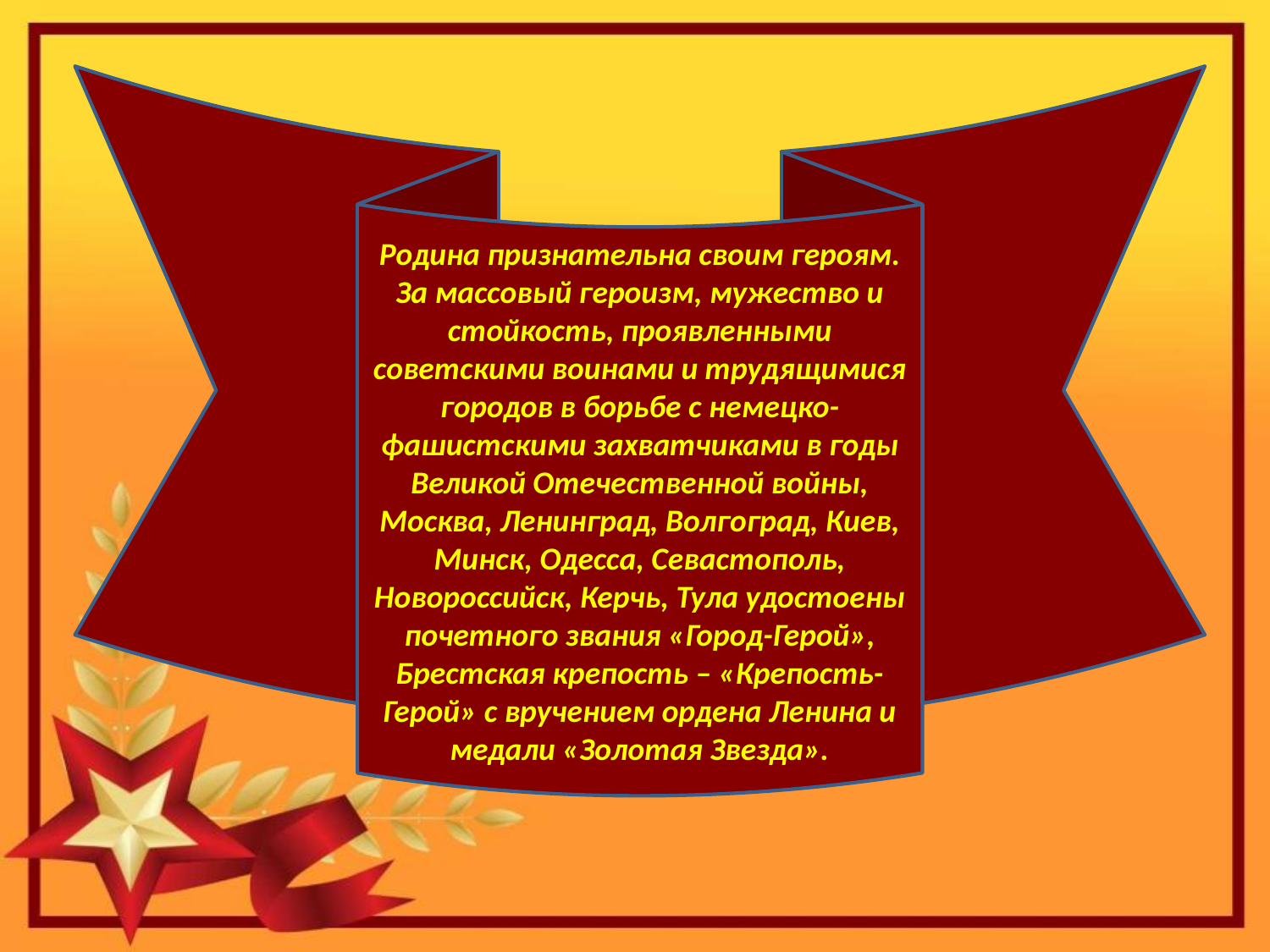

Родина признательна своим героям. За массовый героизм, мужество и стойкость, проявленными советскими воинами и трудящимися городов в борьбе с немецко-фашистскими захватчиками в годы Великой Отечественной войны, Москва, Ленинград, Волгоград, Киев, Минск, Одесса, Севастополь, Новороссийск, Керчь, Тула удостоены почетного звания «Город-Герой», Брестская крепость – «Крепость-Герой» с вручением ордена Ленина и медали «Золотая Звезда».